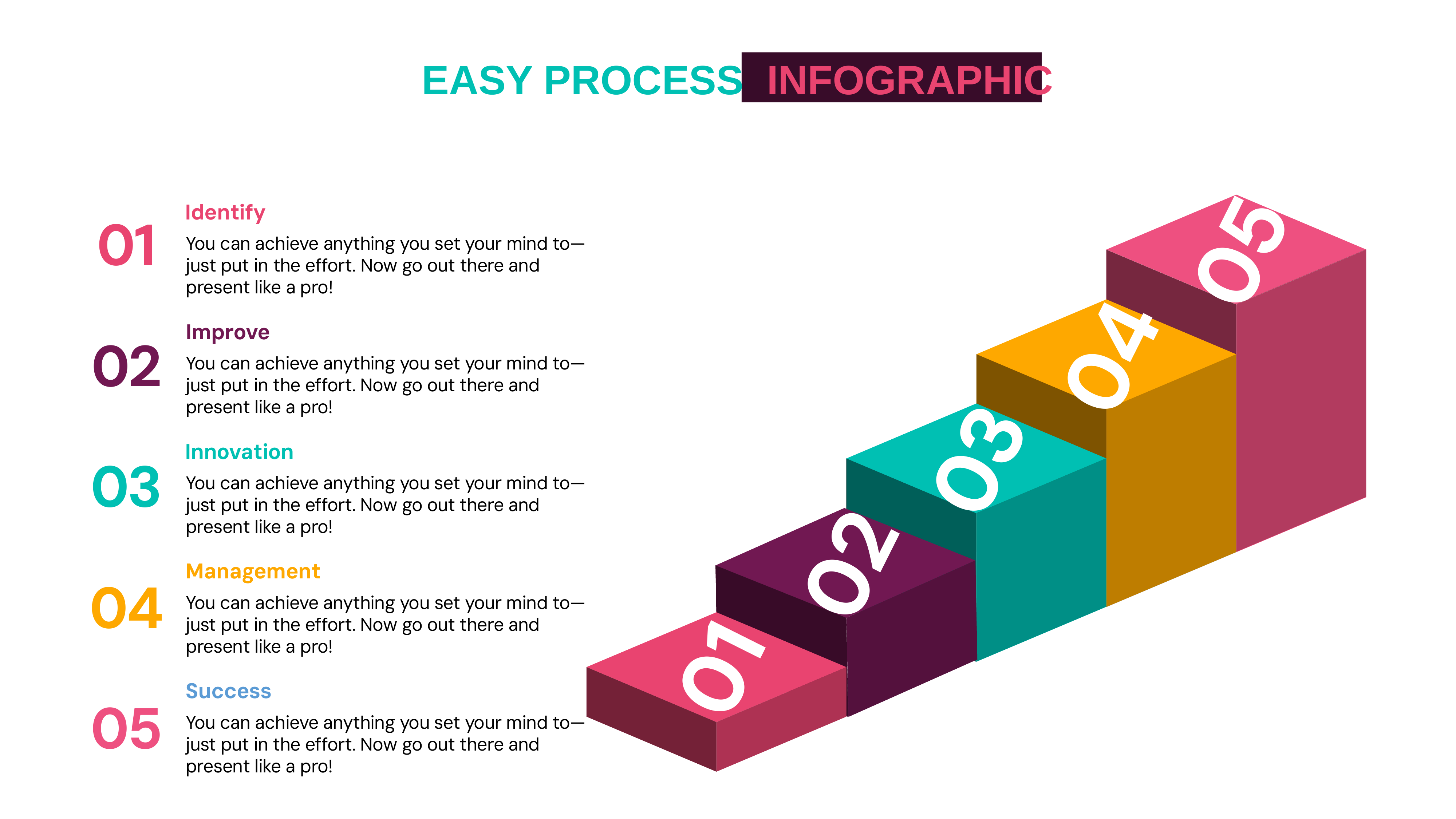

EASY PROCESS  INFOGRAPHIC

Identify
05

01
You can achieve anything you set your mind to—just put in the effort. Now go out there and present like a pro!

04

Improve
02
You can achieve anything you set your mind to—just put in the effort. Now go out there and present like a pro!

03

Innovation
03

You can achieve anything you set your mind to—just put in the effort. Now go out there and present like a pro!
02

Management

04
You can achieve anything you set your mind to—just put in the effort. Now go out there and present like a pro!
01

Success
05
You can achieve anything you set your mind to—just put in the effort. Now go out there and present like a pro!